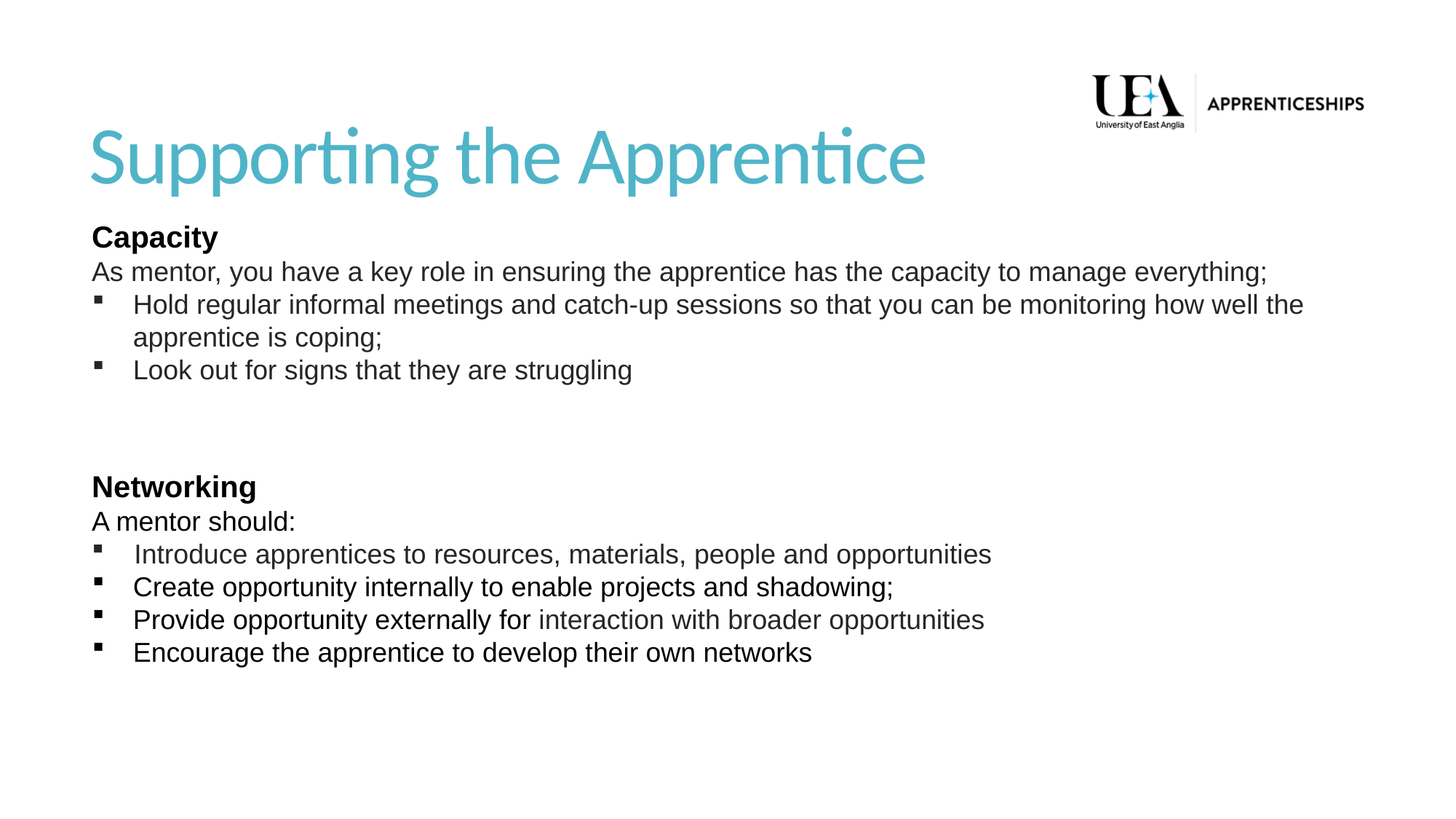

# Supporting the Apprentice
Capacity
As mentor, you have a key role in ensuring the apprentice has the capacity to manage everything;
Hold regular informal meetings and catch-up sessions so that you can be monitoring how well the apprentice is coping;
Look out for signs that they are struggling

Networking
A mentor should:
Introduce apprentices to resources, materials, people and opportunities
Create opportunity internally to enable projects and shadowing;
Provide opportunity externally for interaction with broader opportunities
Encourage the apprentice to develop their own networks